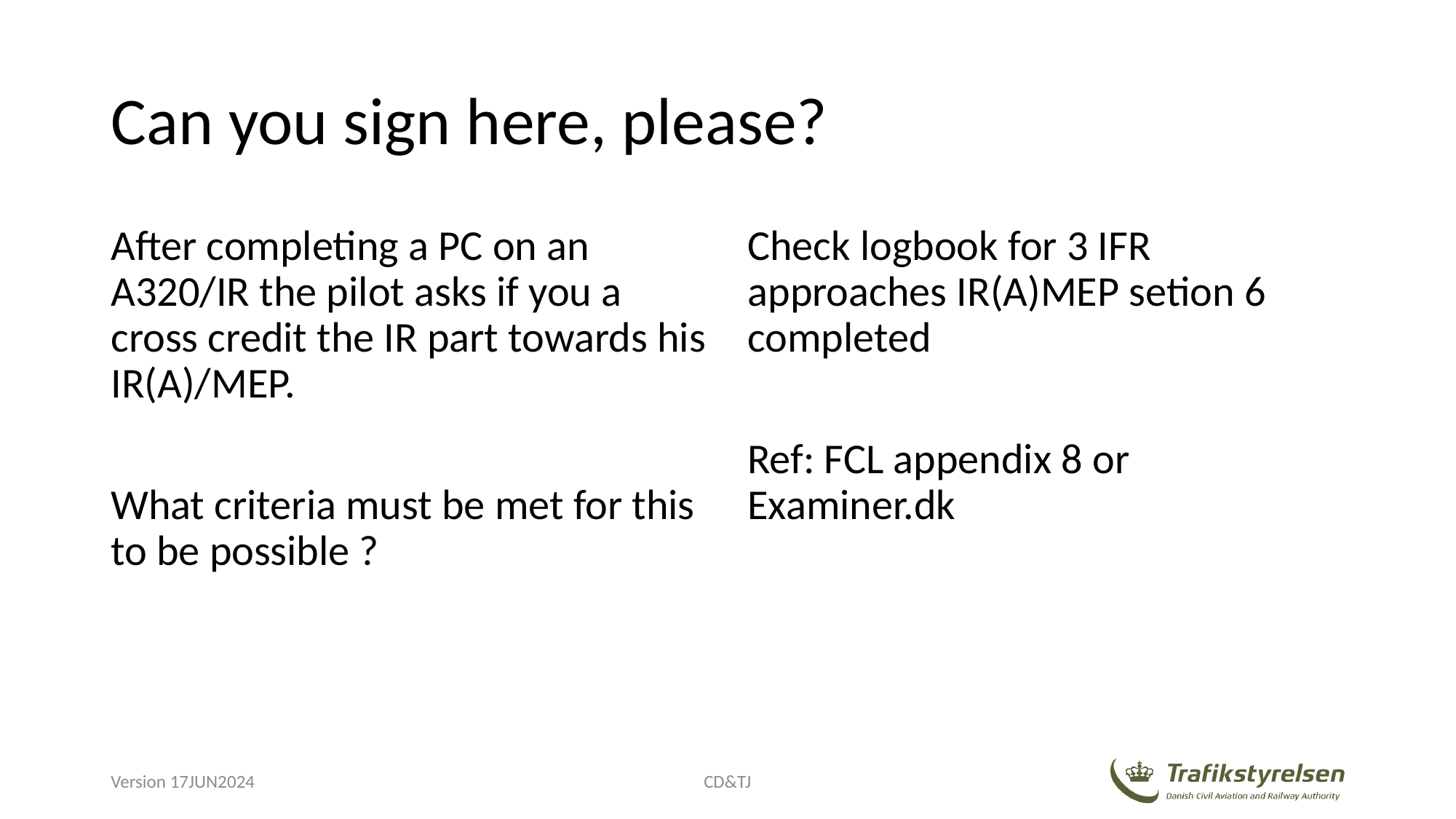

# Can you sign here, please?
After completing a PC on an A320/IR the pilot asks if you a cross credit the IR part towards his IR(A)/MEP.

What criteria must be met for this to be possible ?
Check logbook for 3 IFR approaches IR(A)MEP setion 6 completed

Ref: FCL appendix 8 or Examiner.dk
Version 17JUN2024
CD&TJ